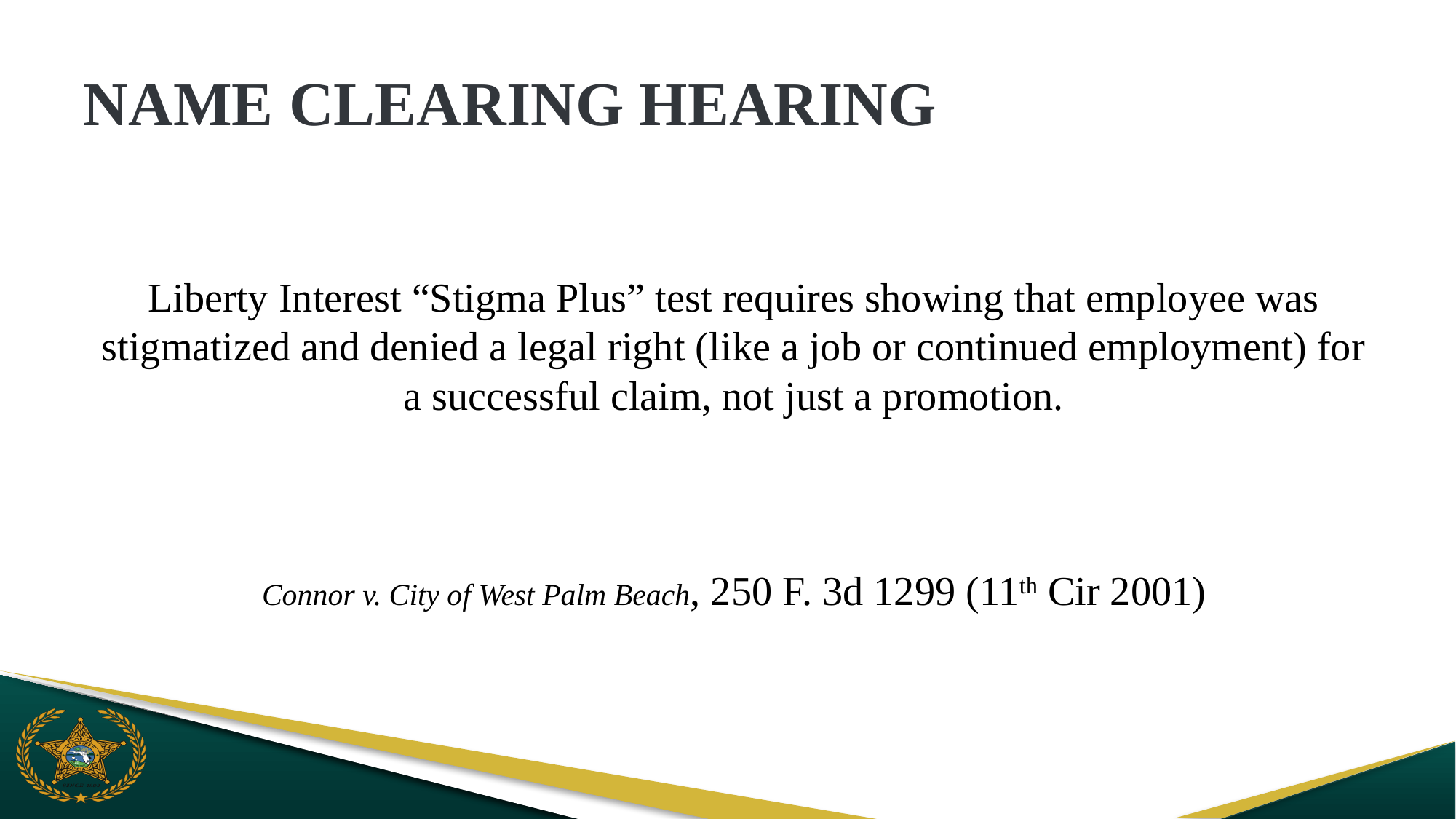

# NAME CLEARING HEARING
Liberty Interest “Stigma Plus” test requires showing that employee was stigmatized and denied a legal right (like a job or continued employment) for a successful claim, not just a promotion.

Connor v. City of West Palm Beach, 250 F. 3d 1299 (11th Cir 2001)